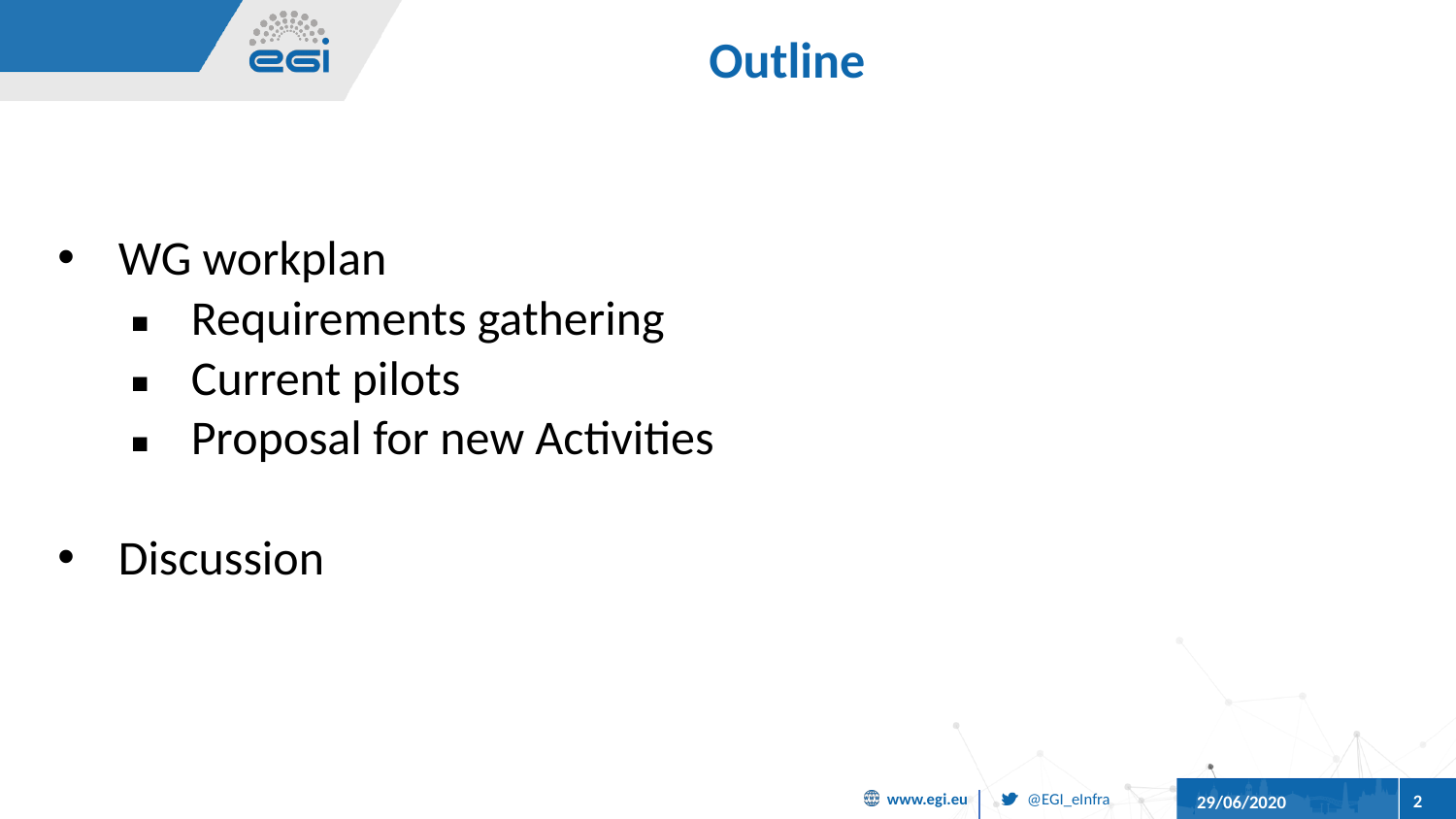

# Outline

WG workplan
Requirements gathering
Current pilots
Proposal for new Activities

Discussion